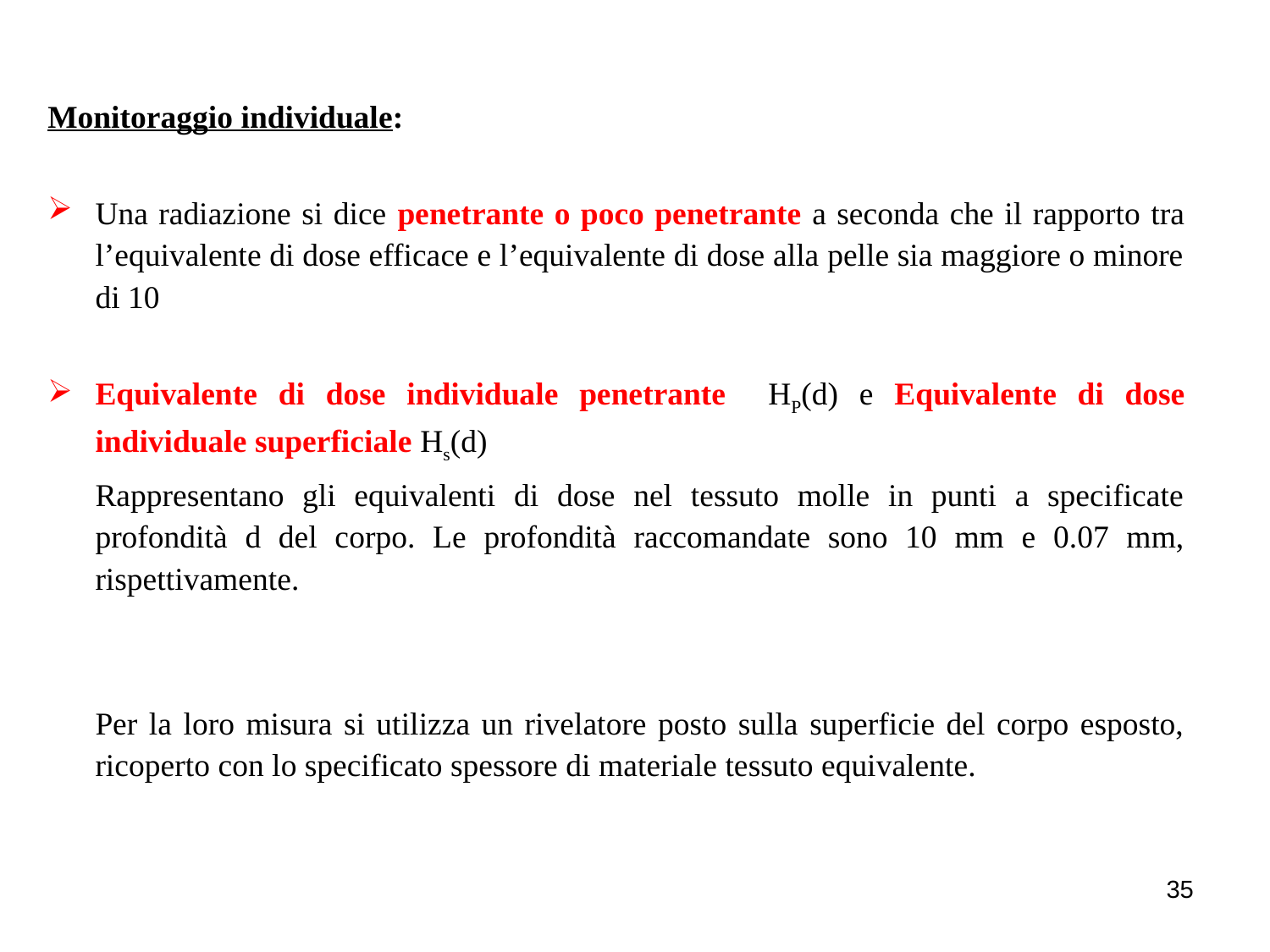

Monitoraggio individuale:

Una radiazione si dice penetrante o poco penetrante a seconda che il rapporto tra l’equivalente di dose efficace e l’equivalente di dose alla pelle sia maggiore o minore di 10

Equivalente di dose individuale penetrante  HP(d) e Equivalente di dose individuale superficiale Hs(d)
	Rappresentano gli equivalenti di dose nel tessuto molle in punti a specificate profondità d del corpo. Le profondità raccomandate sono 10 mm e 0.07 mm, rispettivamente.

	Per la loro misura si utilizza un rivelatore posto sulla superficie del corpo esposto, ricoperto con lo specificato spessore di materiale tessuto equivalente.

.

35